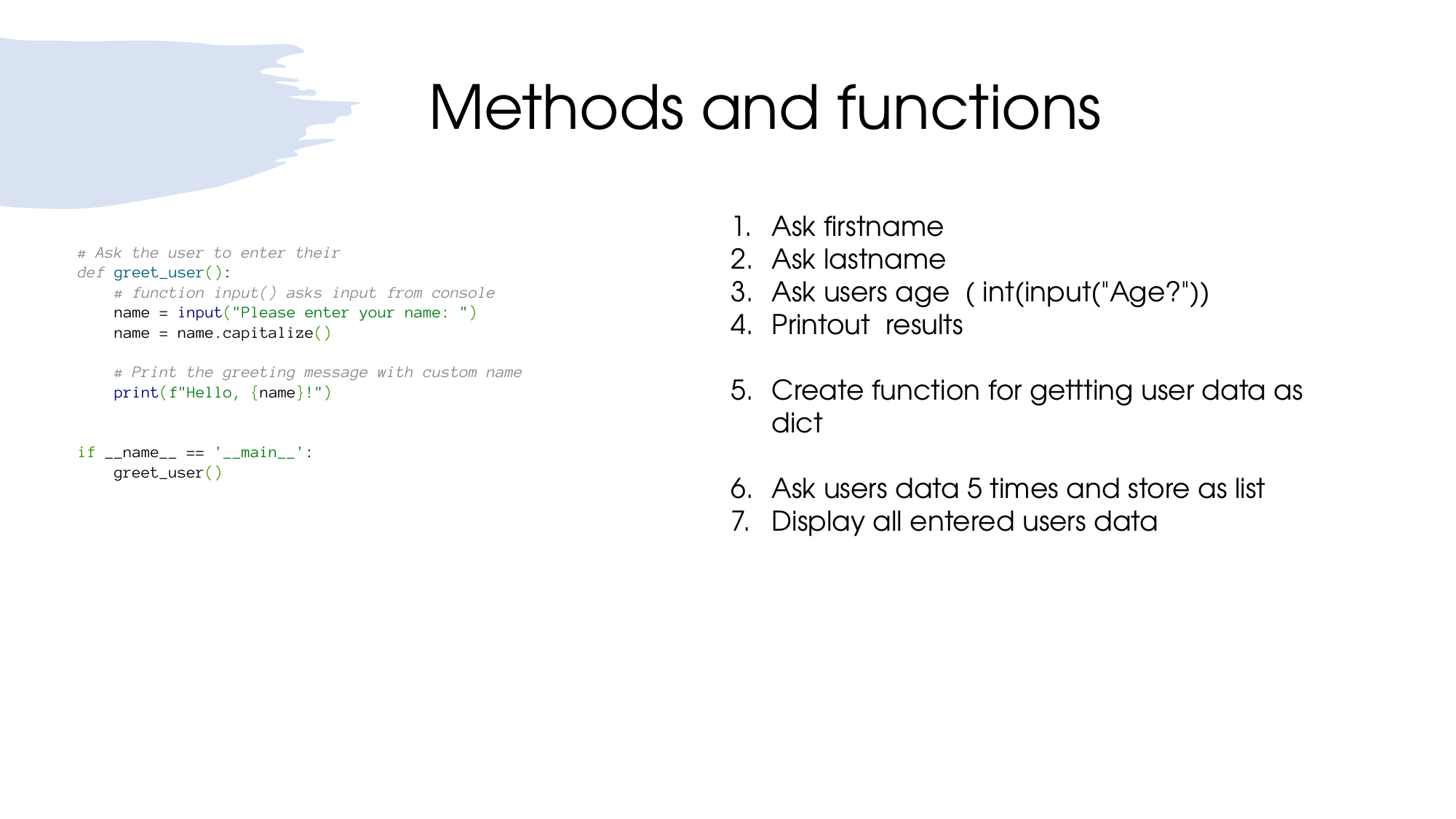

# Methods and functions
Ask firstname
Ask lastname
Ask users age  ( int(input("Age?"))
Printout  results

Create function for gettting user data as dict

Ask users data 5 times and store as list
Display all entered users data
# Ask the user to enter their def greet_user(): # function input() asks input from console name = input("Please enter your name: ") name = name.capitalize() # Print the greeting message with custom name print(f"Hello, {name}!") if __name__ == '__main__': greet_user()